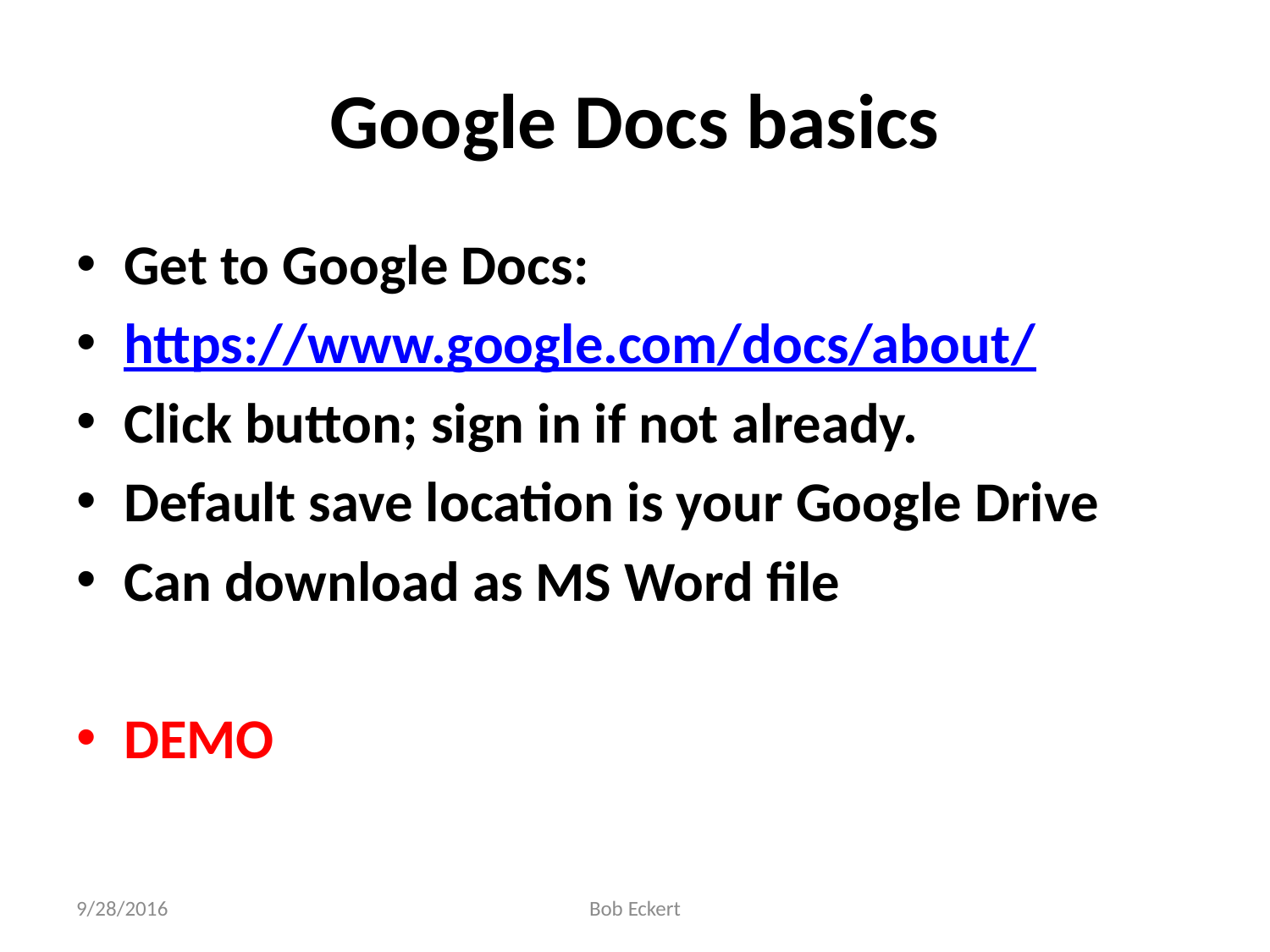

# Google Docs basics
Get to Google Docs:
https://www.google.com/docs/about/
Click button; sign in if not already.
Default save location is your Google Drive
Can download as MS Word file

DEMO
9/28/2016
Bob Eckert